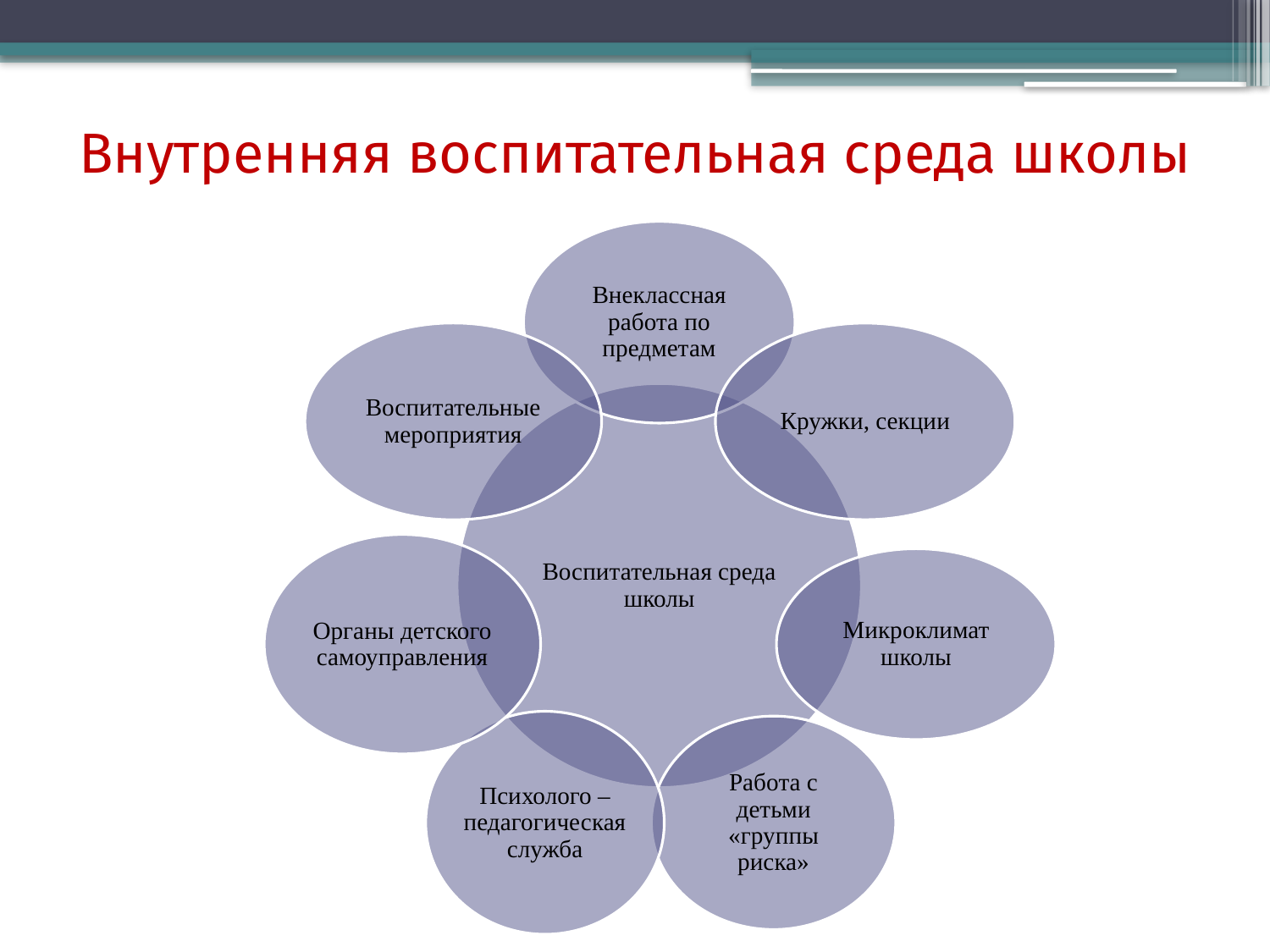

# Внутренняя воспитательная среда школы
Воспитательная среда школы
Внеклассная работа по предметам
Кружки, секции
Микроклимат школы
Работа с детьми «группы риска»
Психолого – педагогическая служба
Органы детского самоуправления
Воспитательные мероприятия